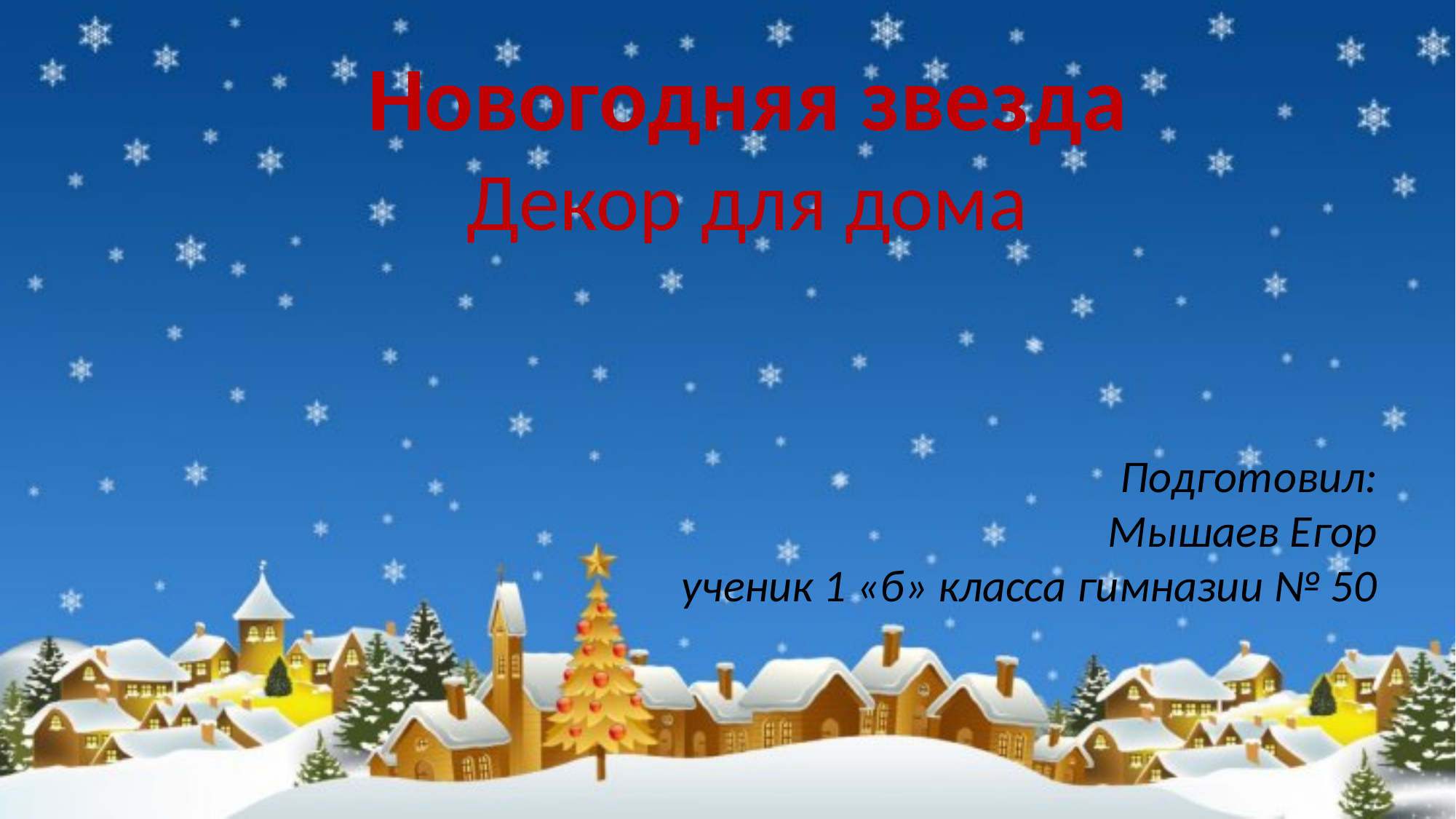

Новогодняя звезда
Декор для дома
Подготовил:
Мышаев Егор
ученик 1 «б» класса гимназии № 50